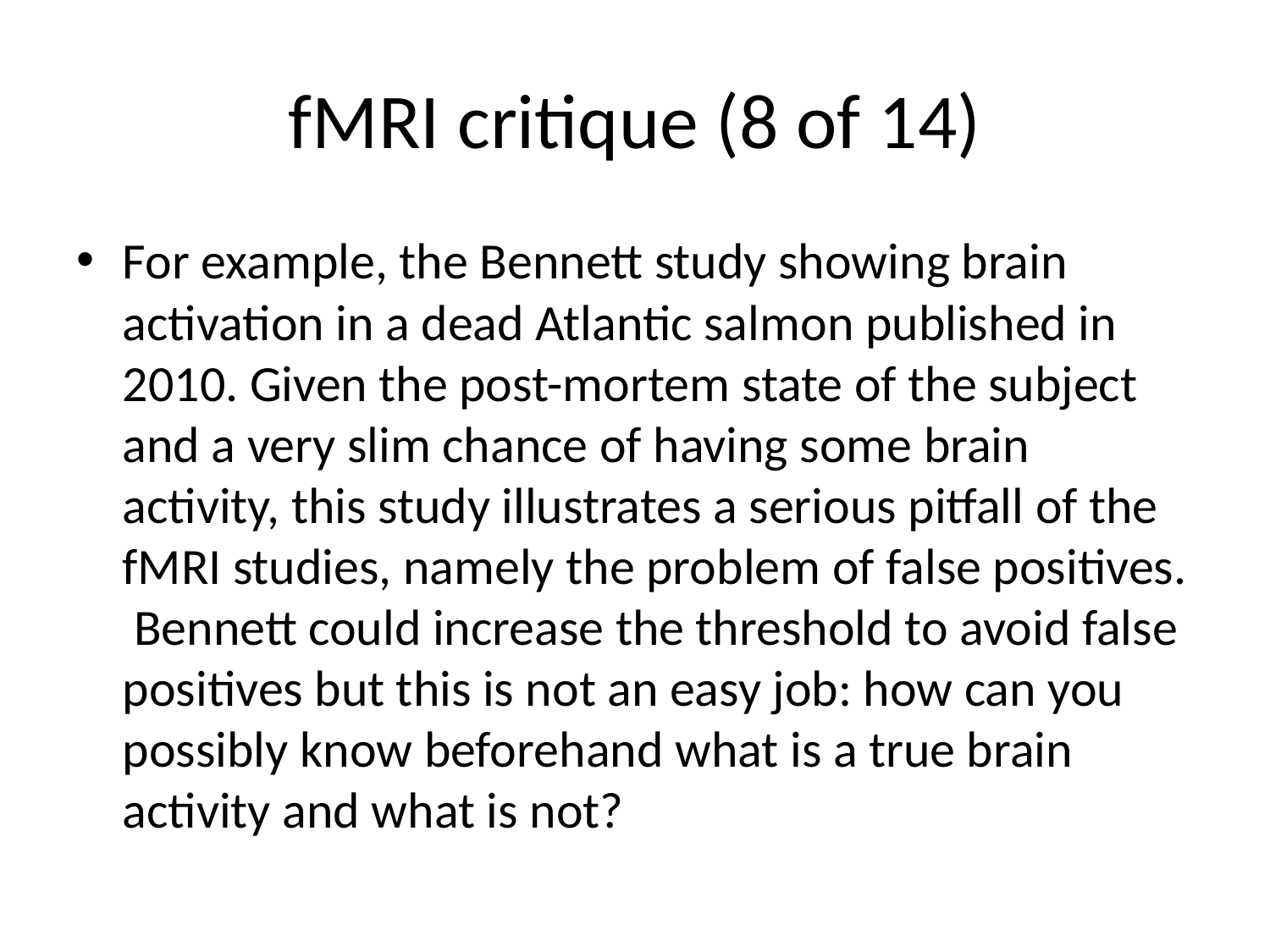

# fMRI critique (8 of 14)
For example, the Bennett study showing brain activation in a dead Atlantic salmon published in 2010. Given the post-mortem state of the subject and a very slim chance of having some brain activity, this study illustrates a serious pitfall of the fMRI studies, namely the problem of false positives.  Bennett could increase the threshold to avoid false positives but this is not an easy job: how can you possibly know beforehand what is a true brain activity and what is not?